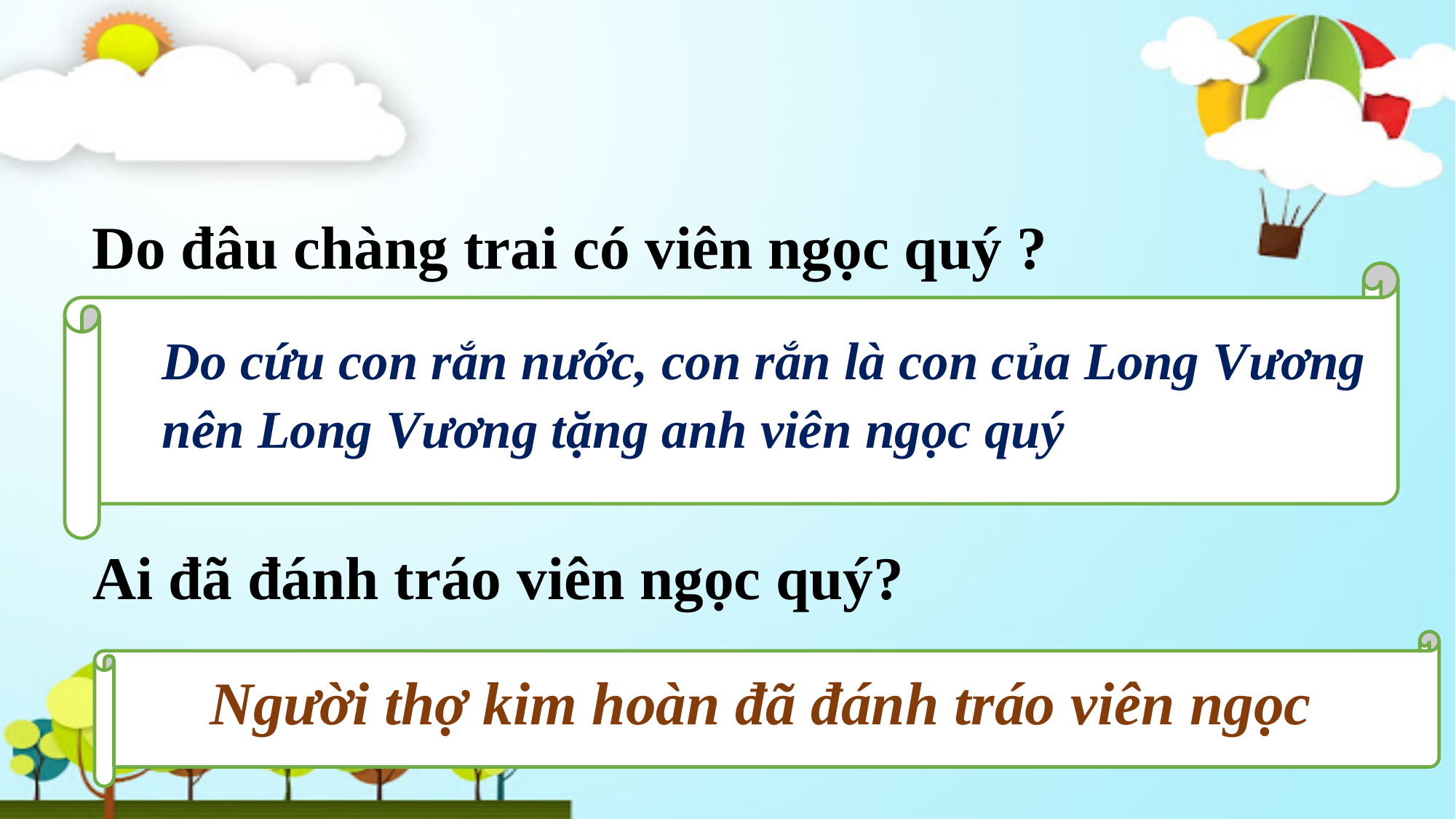

Do đâu chàng trai có viên ngọc quý ?

Do cứu con rắn nước, con rắn là con của Long Vương nên Long Vương tặng anh viên ngọc quý
Ai đã đánh tráo viên ngọc quý?

 Người thợ kim hoàn đã đánh tráo viên ngọc